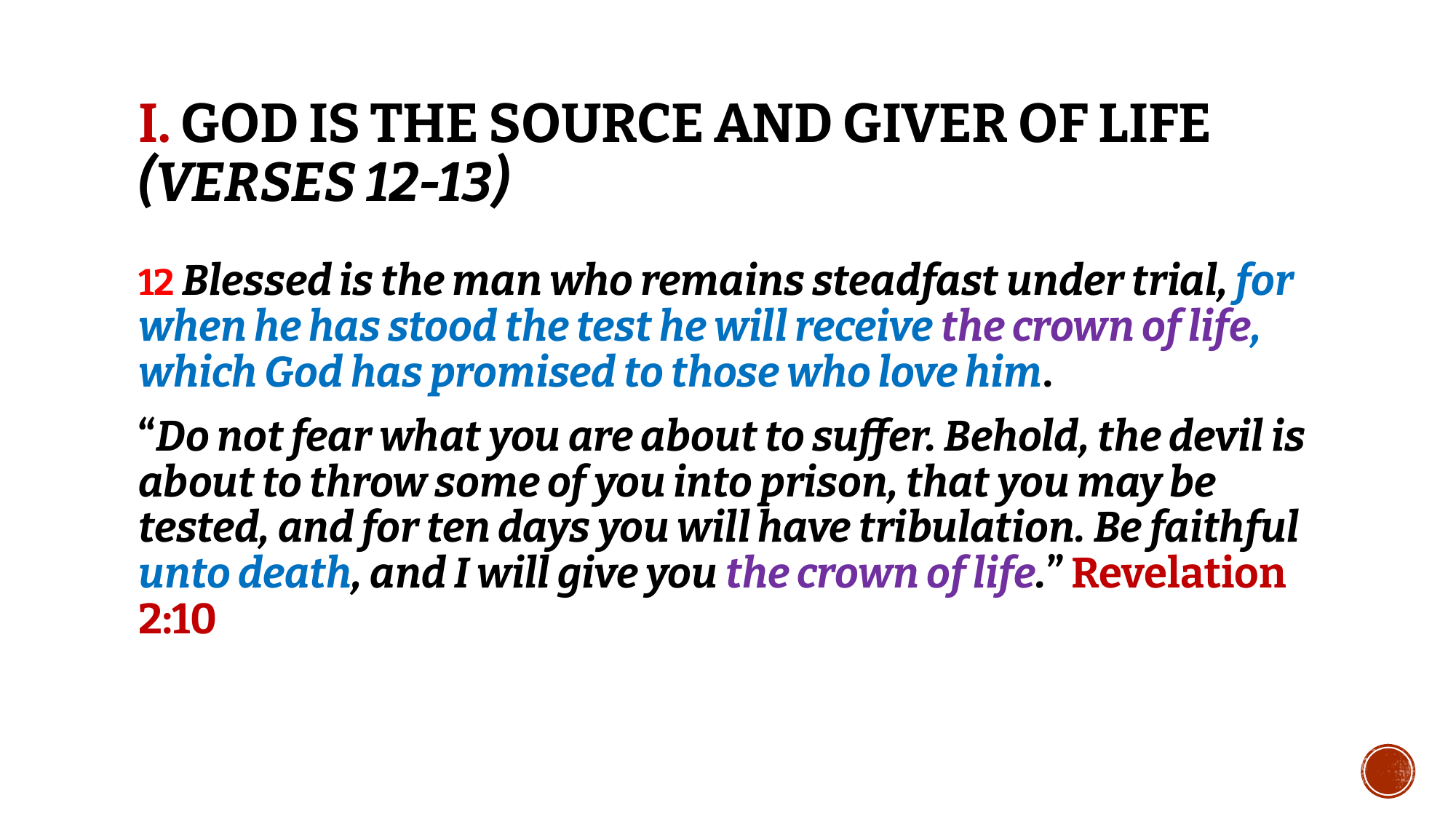

# I. God is the source and giver of life (verses 12-13)
12 Blessed is the man who remains steadfast under trial, for when he has stood the test he will receive the crown of life, which God has promised to those who love him.
“Do not fear what you are about to suffer. Behold, the devil is about to throw some of you into prison, that you may be tested, and for ten days you will have tribulation. Be faithful unto death, and I will give you the crown of life.” Revelation 2:10